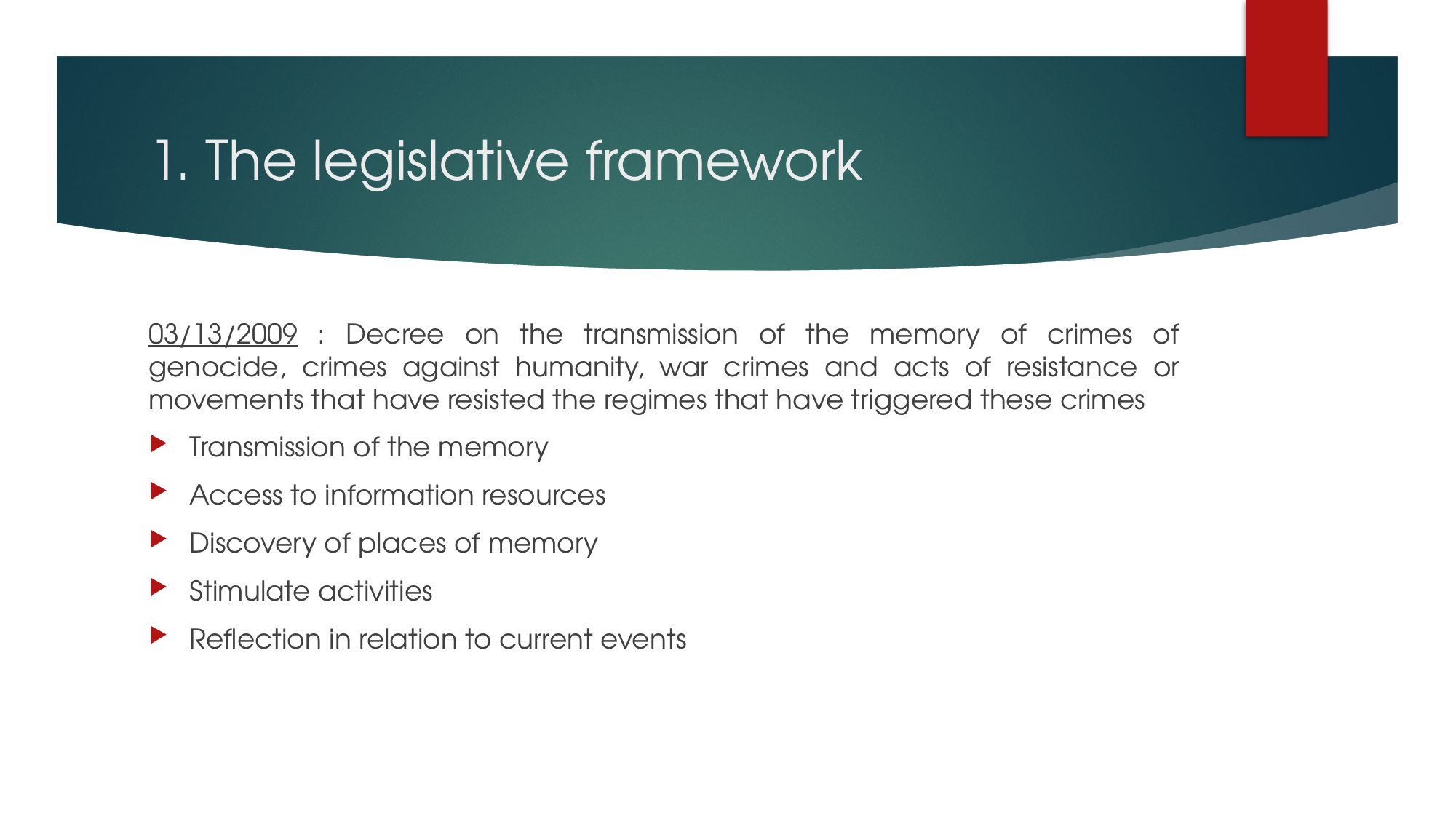

# 1. The legislative framework
03/13/2009 : Decree on the transmission of the memory of crimes of genocide, crimes against humanity, war crimes and acts of resistance or movements that have resisted the regimes that have triggered these crimes
Transmission of the memory
Access to information resources
Discovery of places of memory
Stimulate activities
Reflection in relation to current events